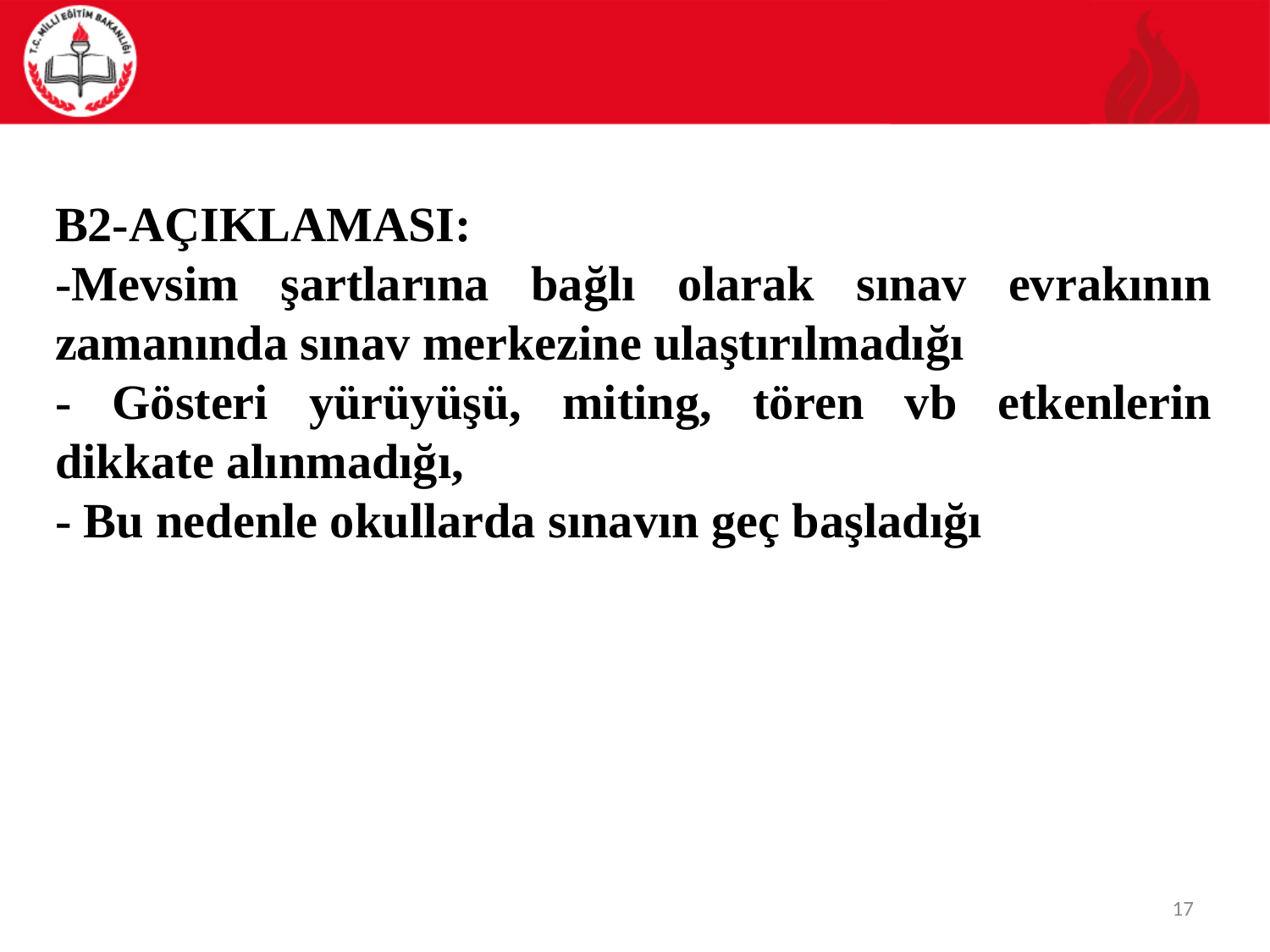

B2-AÇIKLAMASI:
-Mevsim şartlarına bağlı olarak sınav evrakının zamanında sınav merkezine ulaştırılmadığı
- Gösteri yürüyüşü, miting, tören vb etkenlerin dikkate alınmadığı,
- Bu nedenle okullarda sınavın geç başladığı

17